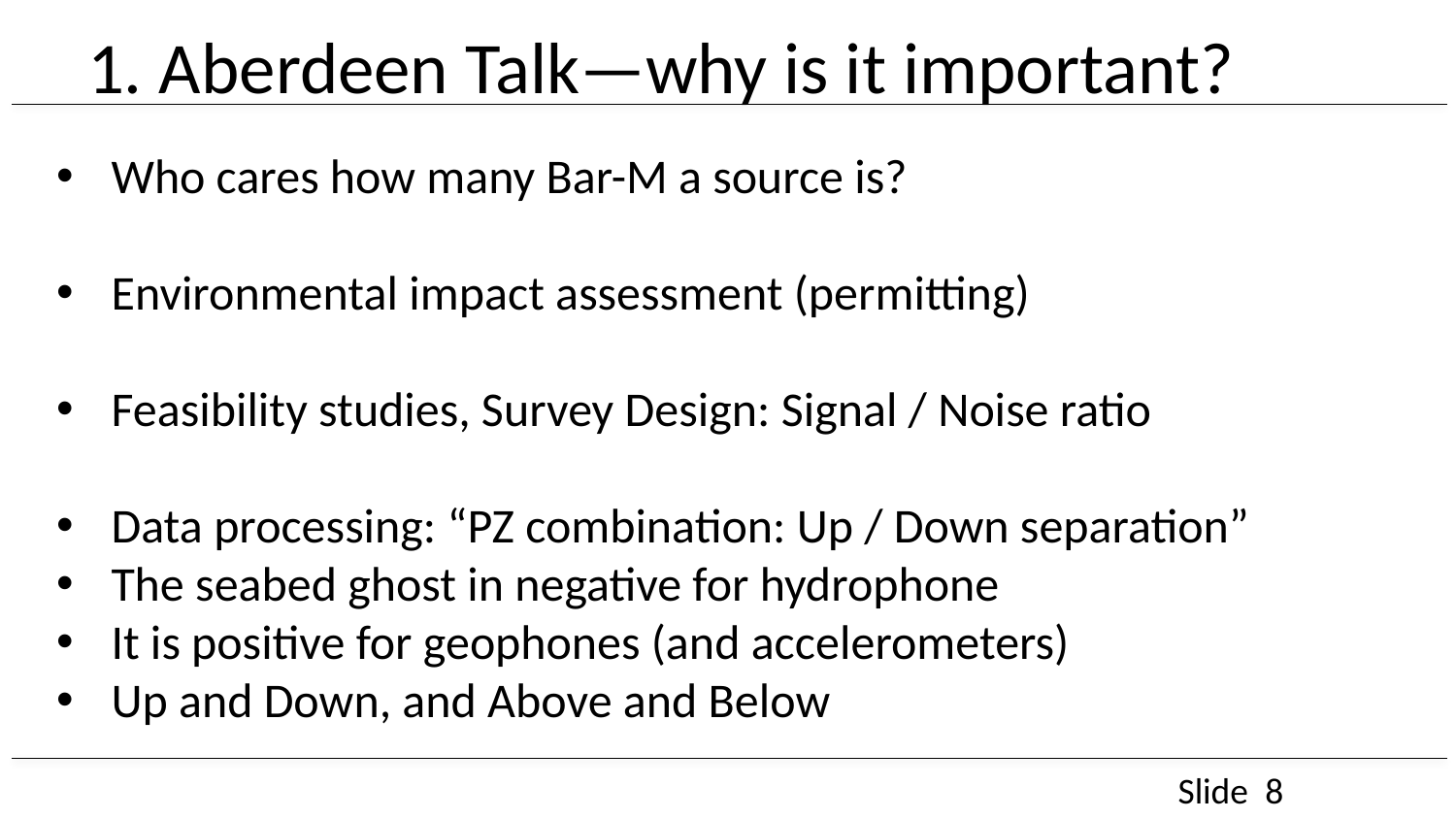

# 1. Aberdeen Talk—why is it important?
Who cares how many Bar-M a source is?

Environmental impact assessment (permitting)

Feasibility studies, Survey Design: Signal / Noise ratio

Data processing: “PZ combination: Up / Down separation”
The seabed ghost in negative for hydrophone
It is positive for geophones (and accelerometers)
Up and Down, and Above and Below